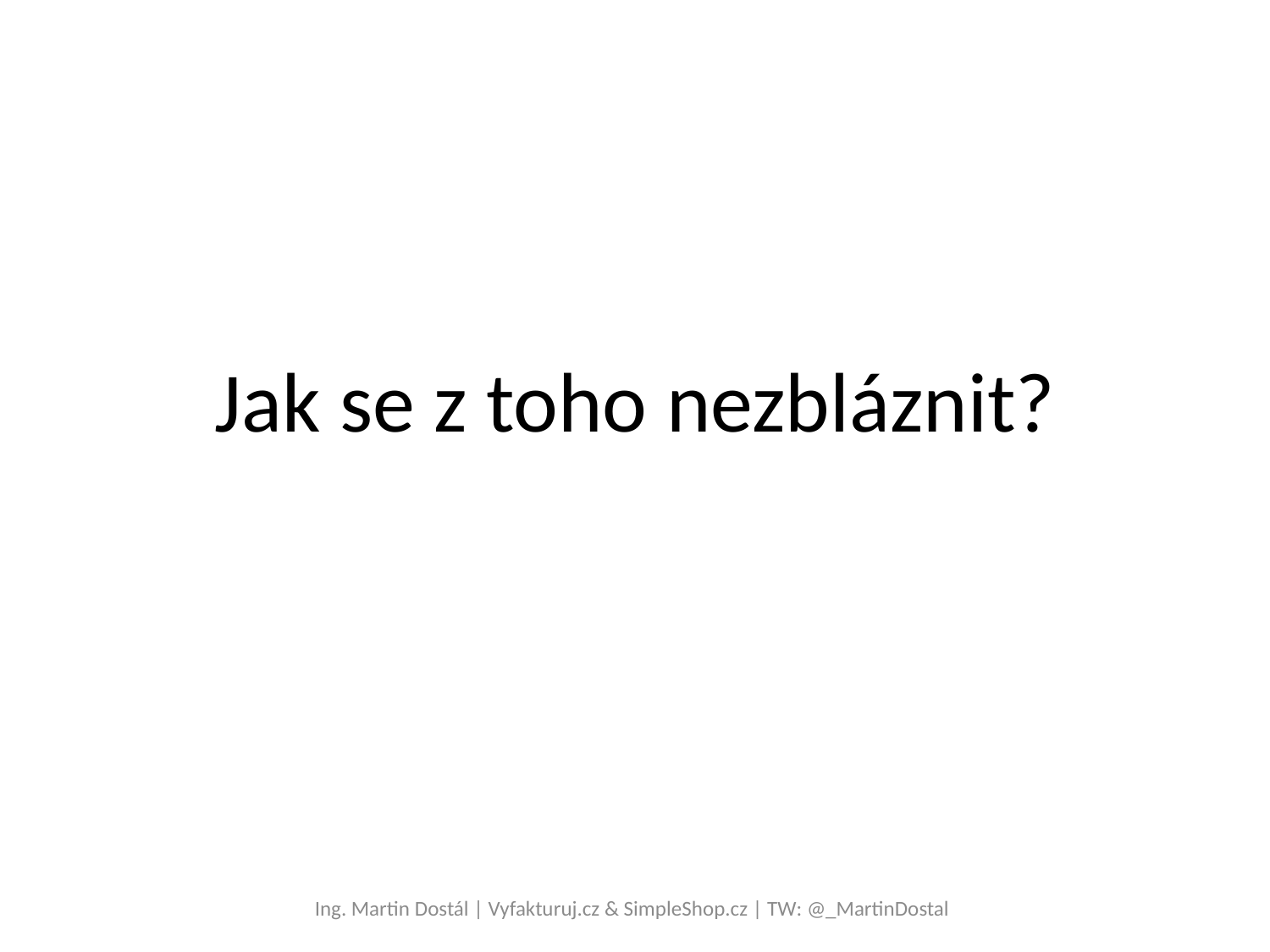

Jak se z toho nezbláznit?
Ing. Martin Dostál | Vyfakturuj.cz & SimpleShop.cz | TW: @_MartinDostal